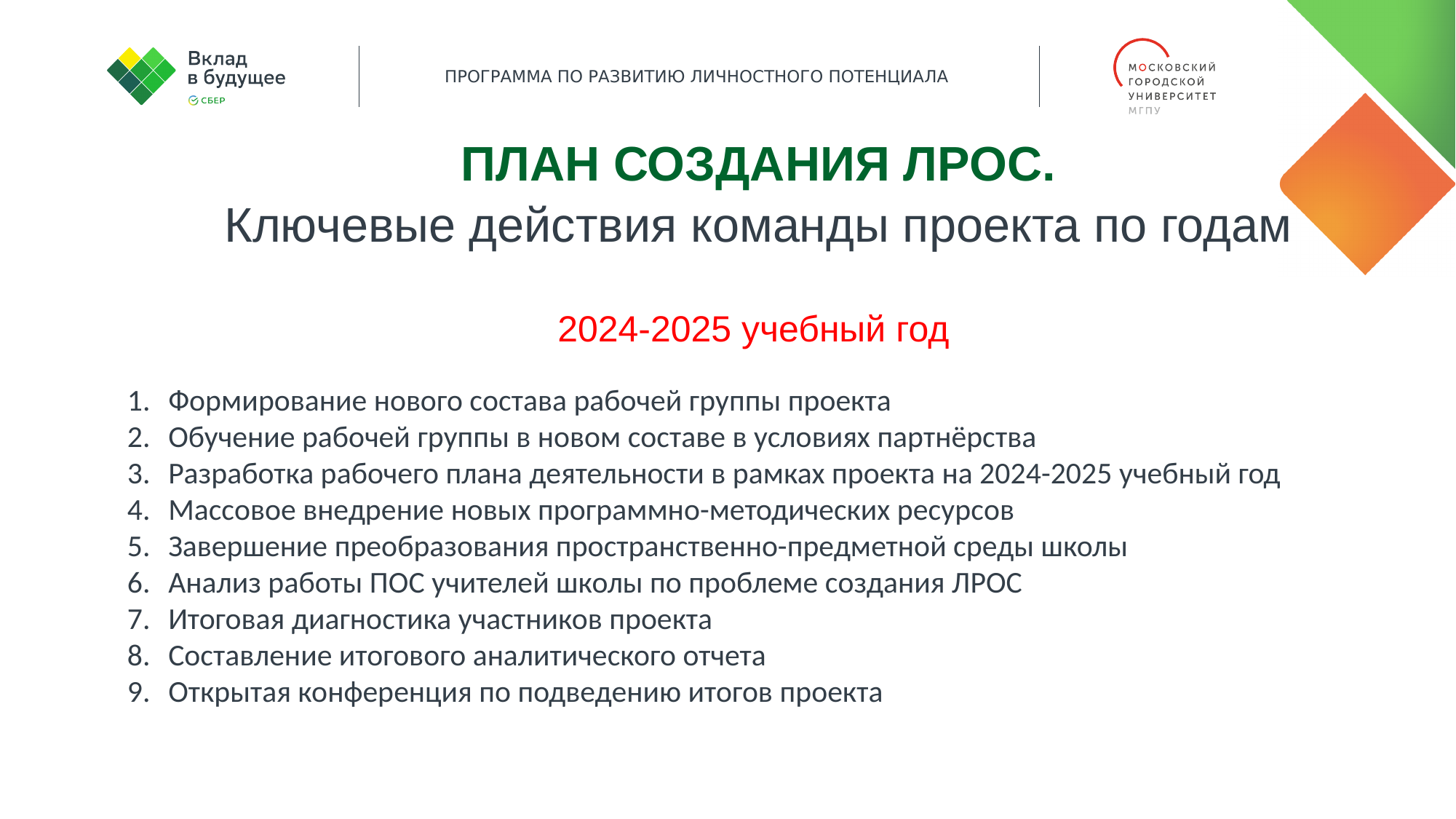

ПЛАН СОЗДАНИЯ ЛРОС.
Ключевые действия команды проекта по годам

2024-2025 учебный год
Формирование нового состава рабочей группы проекта
Обучение рабочей группы в новом составе в условиях партнёрства
Разработка рабочего плана деятельности в рамках проекта на 2024-2025 учебный год
Массовое внедрение новых программно-методических ресурсов
Завершение преобразования пространственно-предметной среды школы
Анализ работы ПОС учителей школы по проблеме создания ЛРОС
Итоговая диагностика участников проекта
Составление итогового аналитического отчета
Открытая конференция по подведению итогов проекта